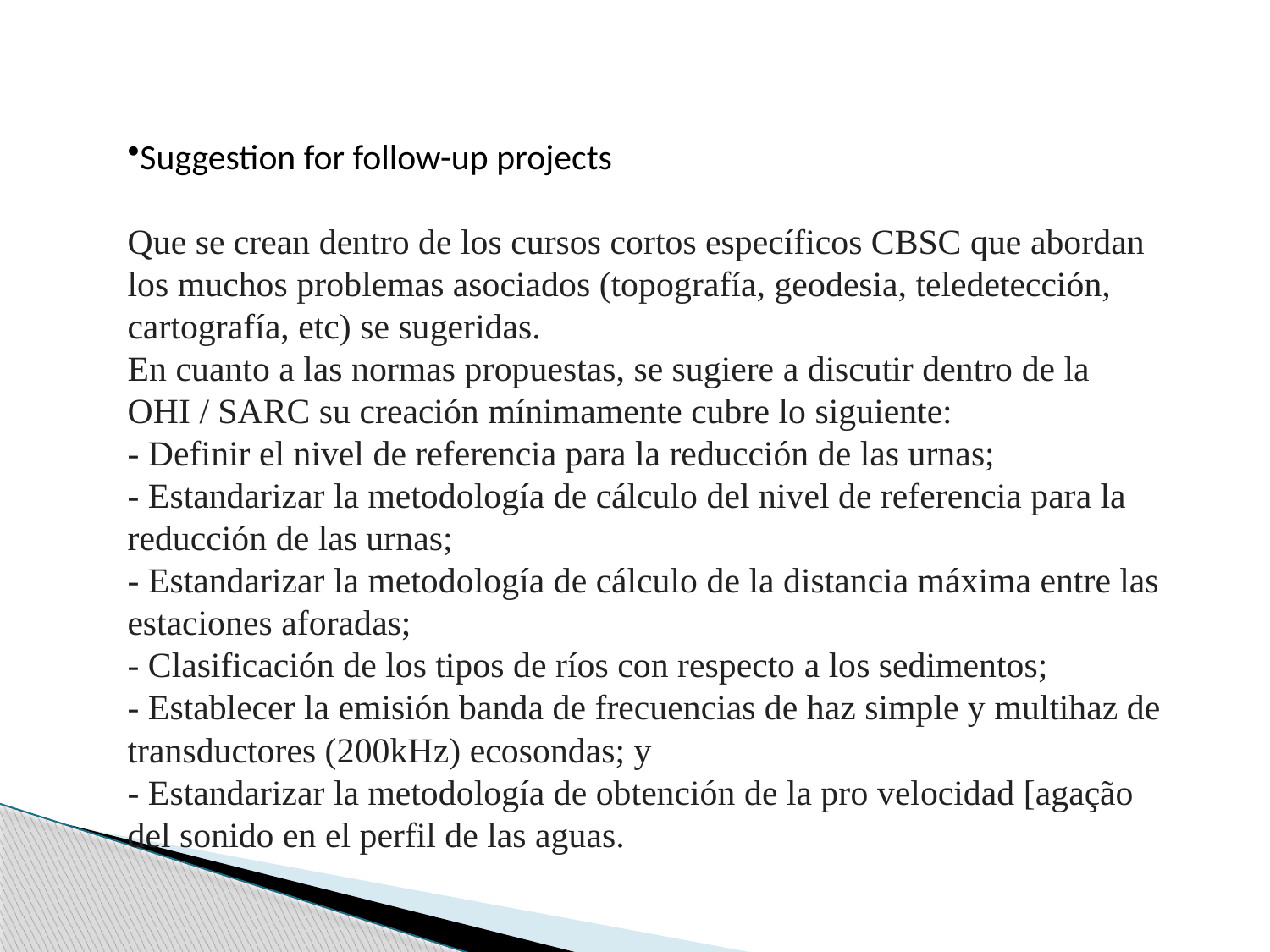

Suggestion for follow-up projects

Que se crean dentro de los cursos cortos específicos CBSC que abordan los muchos problemas asociados (topografía, geodesia, teledetección, cartografía, etc) se sugeridas.
En cuanto a las normas propuestas, se sugiere a discutir dentro de la OHI / SARC su creación mínimamente cubre lo siguiente:
- Definir el nivel de referencia para la reducción de las urnas;
- Estandarizar la metodología de cálculo del nivel de referencia para la reducción de las urnas;
- Estandarizar la metodología de cálculo de la distancia máxima entre las estaciones aforadas;
- Clasificación de los tipos de ríos con respecto a los sedimentos;
- Establecer la emisión banda de frecuencias de haz simple y multihaz de transductores (200kHz) ecosondas; y
- Estandarizar la metodología de obtención de la pro velocidad [agação del sonido en el perfil de las aguas.